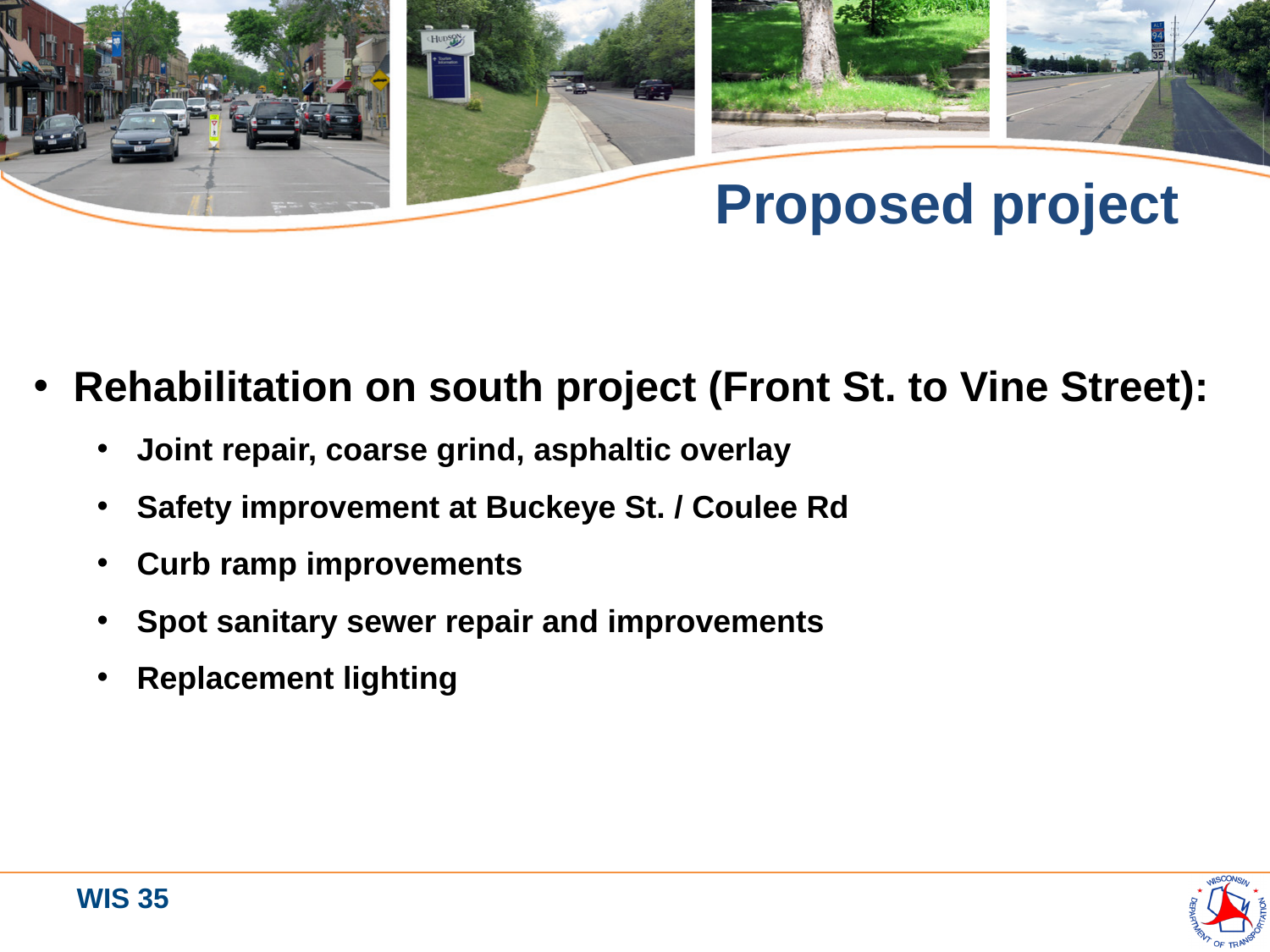

# Proposed project
Rehabilitation on south project (Front St. to Vine Street):
Joint repair, coarse grind, asphaltic overlay
Safety improvement at Buckeye St. / Coulee Rd
Curb ramp improvements
Spot sanitary sewer repair and improvements
Replacement lighting